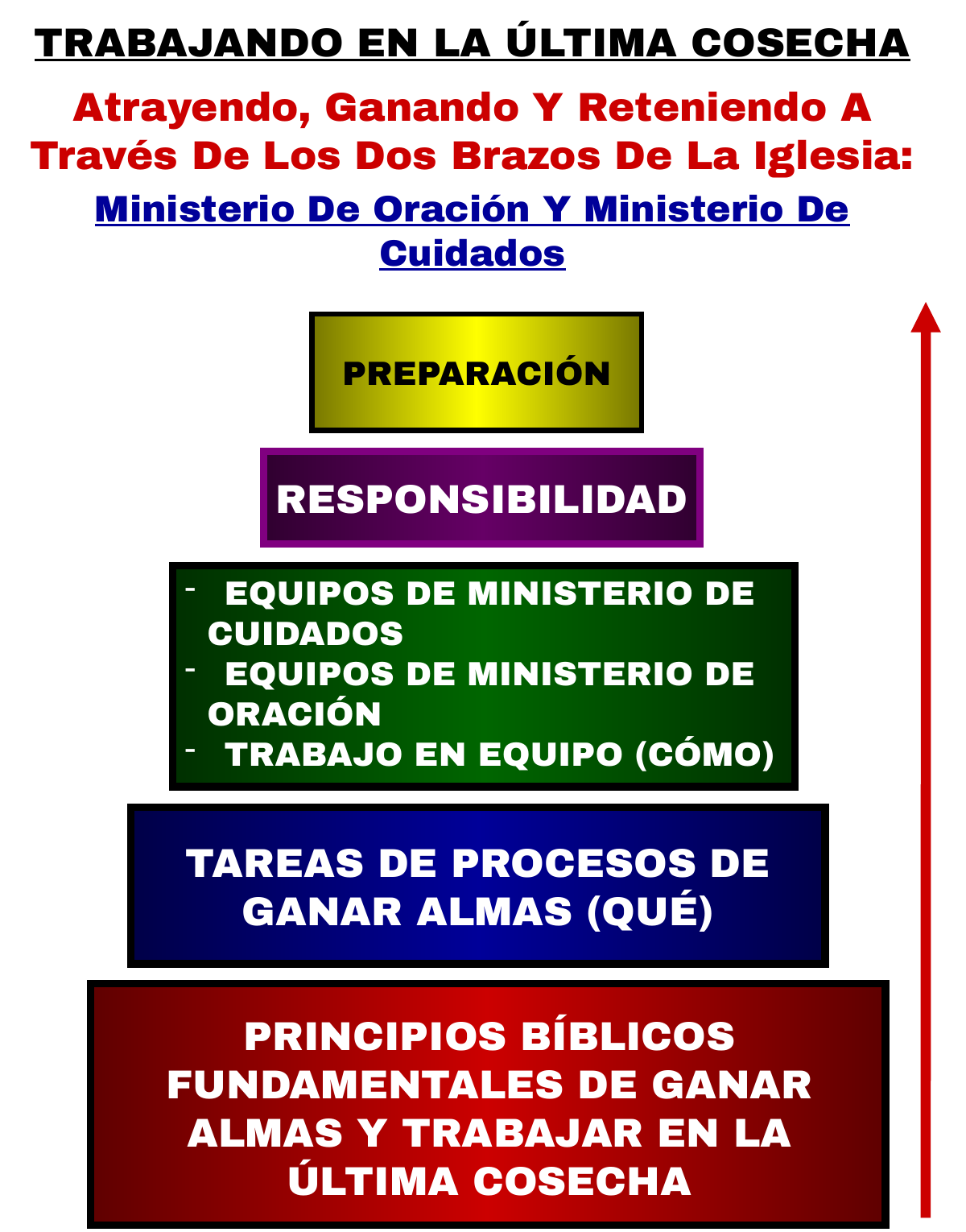

TRABAJANDO EN LA ÚLTIMA COSECHA

Atrayendo, Ganando Y Reteniendo A Través De Los Dos Brazos De La Iglesia:

Ministerio De Oración Y Ministerio De Cuidados

PREPARACIÓN

RESPONSIBILIDAD

 EQUIPOS DE MINISTERIO DE
  CUIDADOS
 EQUIPOS DE MINISTERIO DE
  ORACIÓN
 TRABAJO EN EQUIPO (CÓMO)

TAREAS DE PROCESOS DE GANAR ALMAS (QUÉ)

PRINCIPIOS BÍBLICOS FUNDAMENTALES DE GANAR ALMAS Y TRABAJAR EN LA ÚLTIMA COSECHA